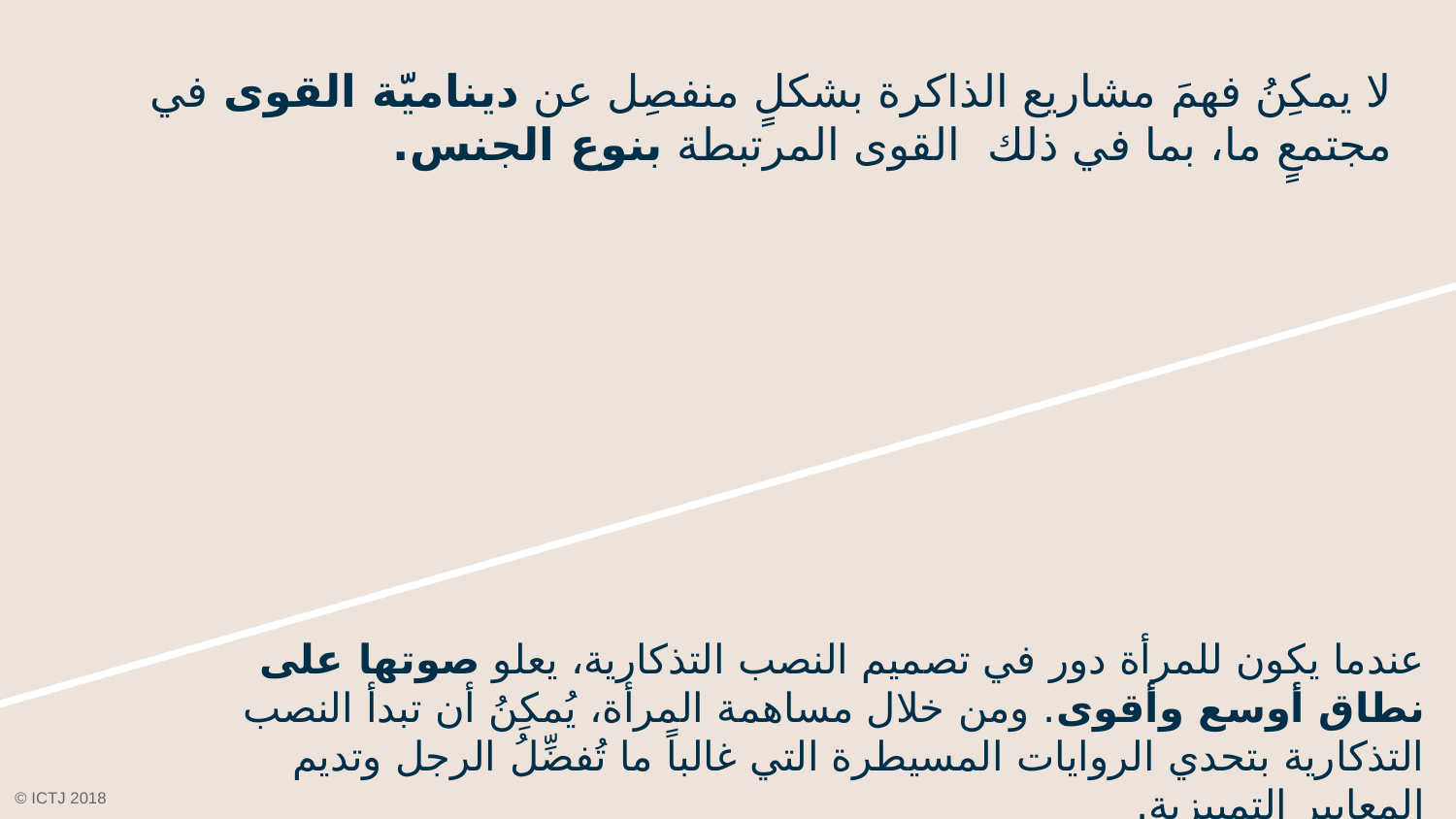

# لا يمكِنُ فهمَ مشاريع الذاكرة بشكلٍ منفصِل عن ديناميّة القوى في مجتمعٍ ما، بما في ذلك  القوى المرتبطة بنوع الجنس.
عندما يكون للمرأة دور في تصميم النصب التذكارية، يعلو صوتها على نطاق أوسع وأقوى. ومن خلال مساهمة المرأة، يُمكِنُ أن تبدأ النصب التذكارية بتحدي الروايات المسيطرة التي غالباً ما تُفضِّلُ الرجل وتديم المعايير التمييزية.
© ICTJ 2018